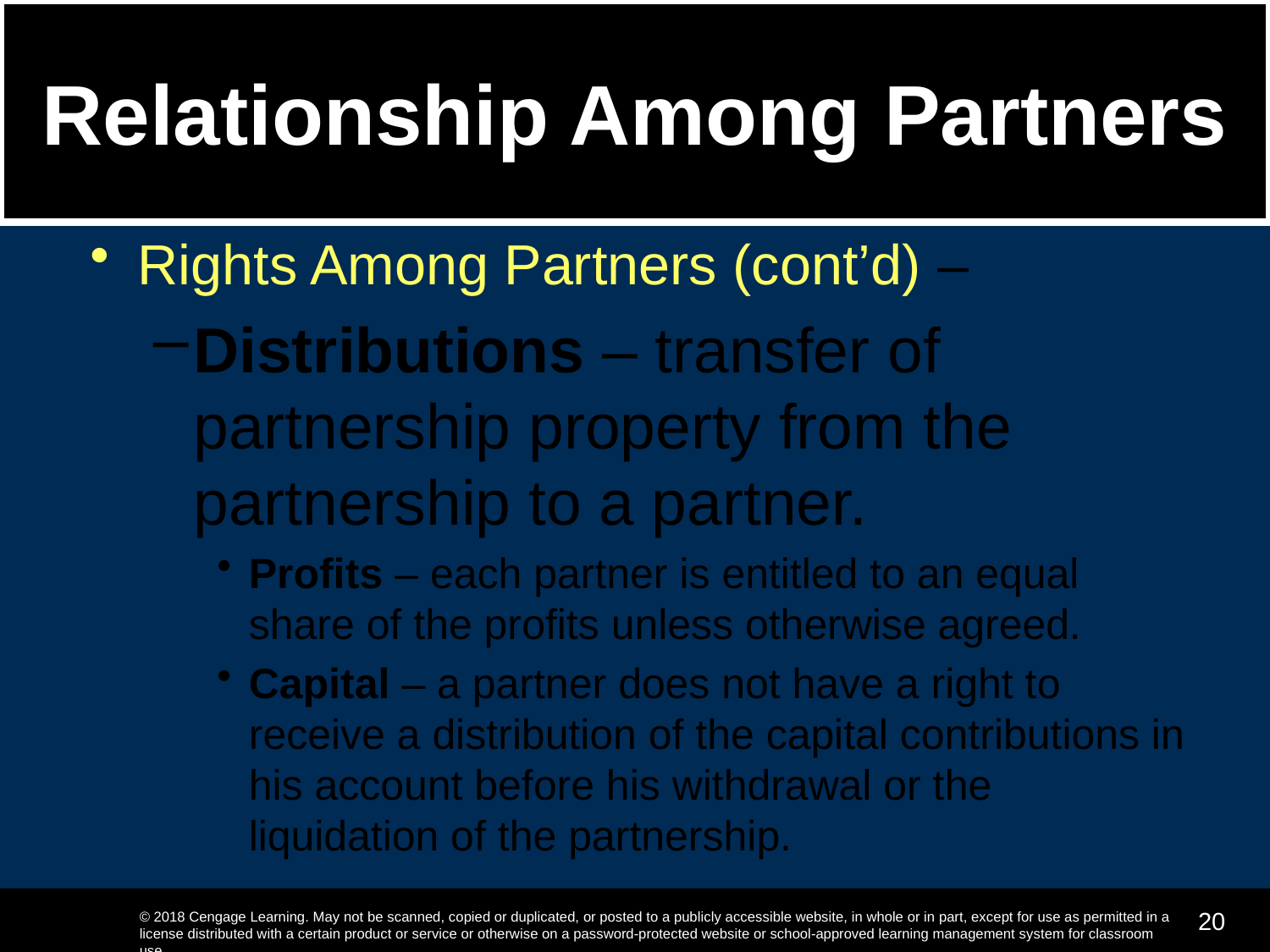

# Relationship Among Partners
Rights Among Partners (cont’d) –
Distributions – transfer of partnership property from the partnership to a partner.
Profits – each partner is entitled to an equal share of the profits unless otherwise agreed.
Capital – a partner does not have a right to receive a distribution of the capital contributions in his account before his withdrawal or the liquidation of the partnership.
20